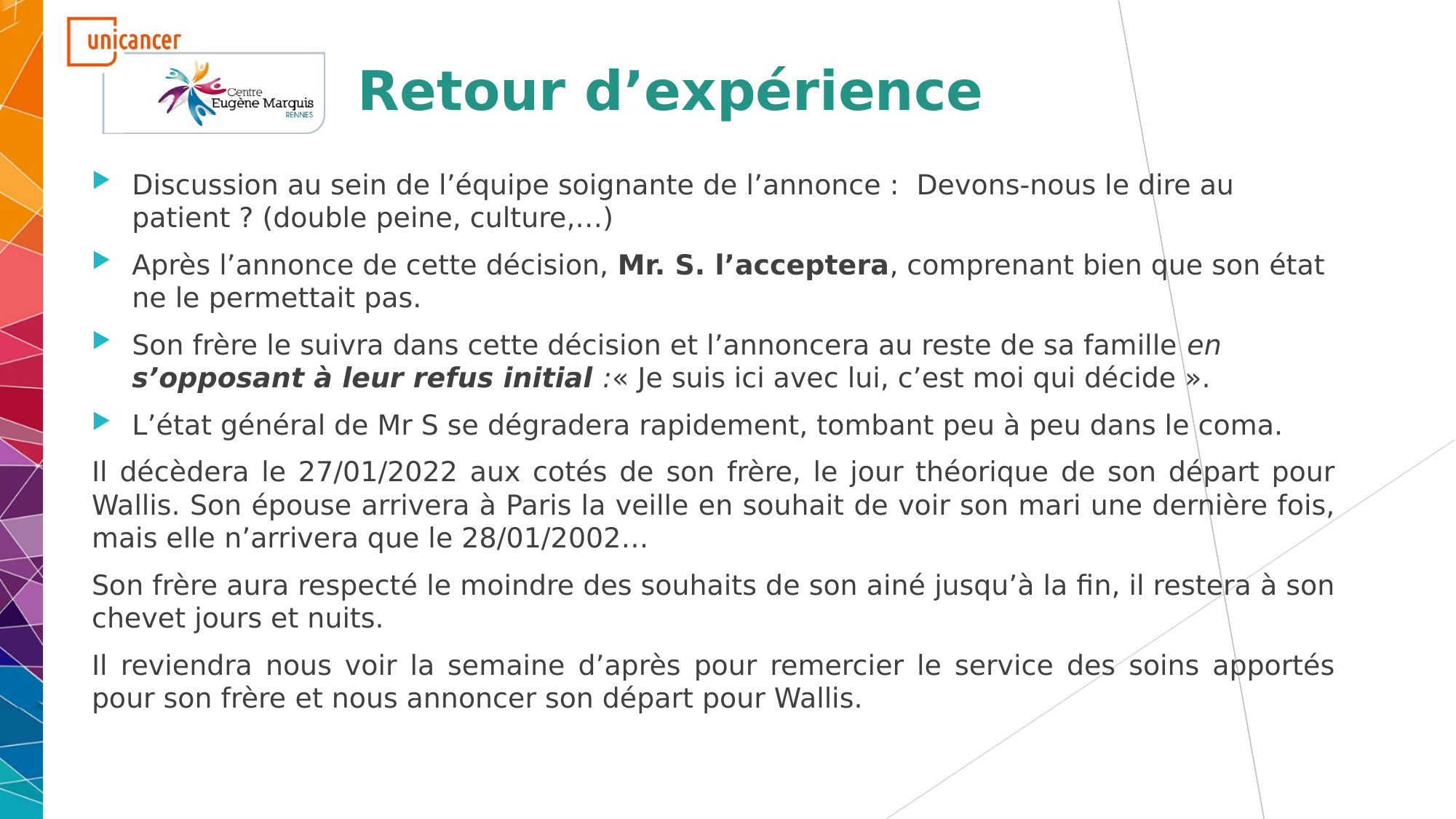

# Retour d’expérience
Discussion au sein de l’équipe soignante de l’annonce :  Devons-nous le dire au patient ? (double peine, culture,…)
Après l’annonce de cette décision, Mr. S. l’acceptera, comprenant bien que son état ne le permettait pas.
Son frère le suivra dans cette décision et l’annoncera au reste de sa famille en s’opposant à leur refus initial :« Je suis ici avec lui, c’est moi qui décide ».
L’état général de Mr S se dégradera rapidement, tombant peu à peu dans le coma.
Il décèdera le 27/01/2022 aux cotés de son frère, le jour théorique de son départ pour Wallis. Son épouse arrivera à Paris la veille en souhait de voir son mari une dernière fois, mais elle n’arrivera que le 28/01/2002…
Son frère aura respecté le moindre des souhaits de son ainé jusqu’à la fin, il restera à son chevet jours et nuits.
Il reviendra nous voir la semaine d’après pour remercier le service des soins apportés pour son frère et nous annoncer son départ pour Wallis.